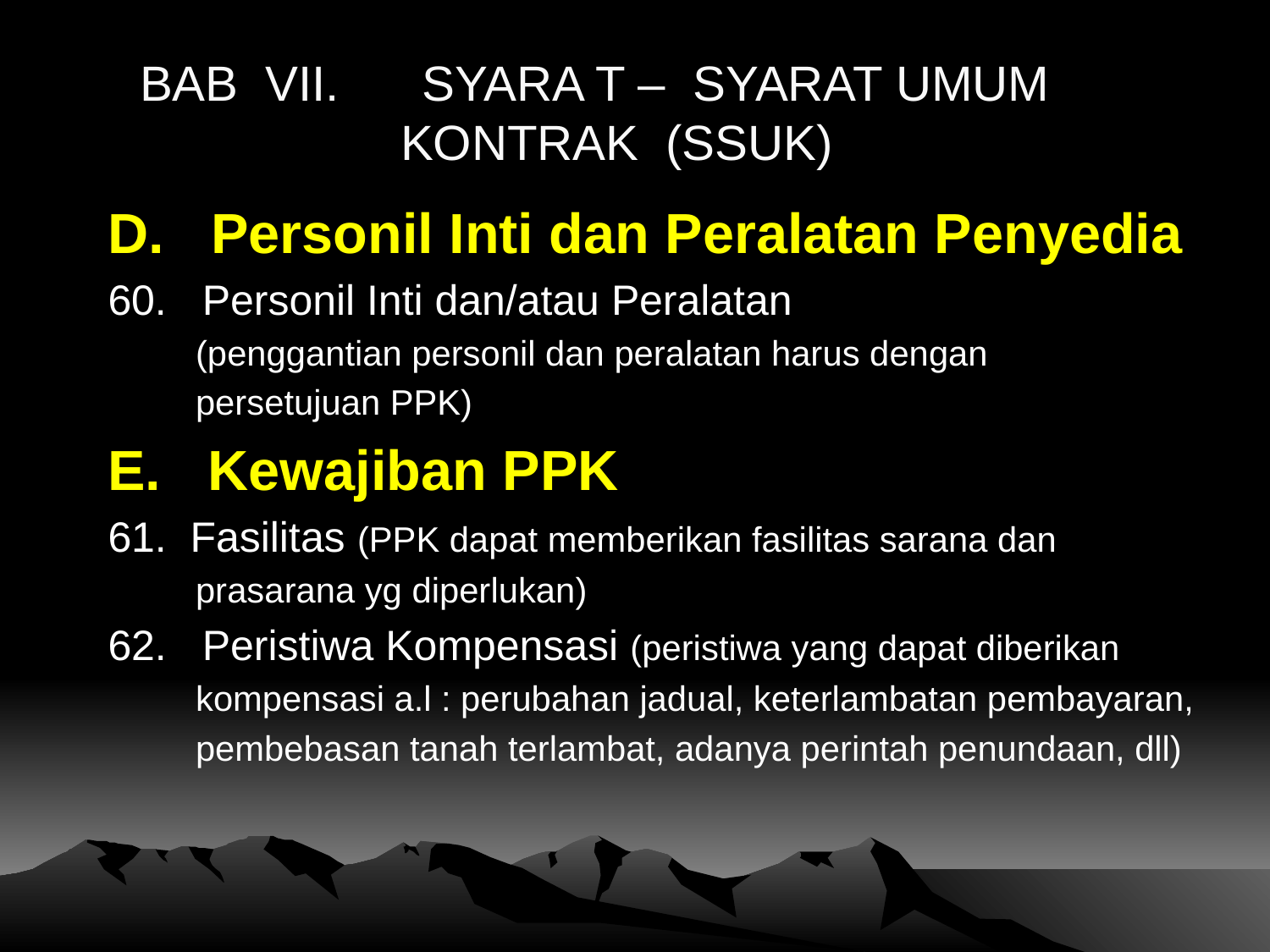

# BAB  VII.      SYARA T –  SYARAT UMUM KONTRAK  (SSUK)
D.   Personil Inti dan Peralatan Penyedia
60.   Personil Inti dan/atau Peralatan
         (penggantian personil dan peralatan harus dengan
         persetujuan PPK)
E.   Kewajiban PPK
61.  Fasilitas (PPK dapat memberikan fasilitas sarana dan
         prasarana yg diperlukan)
62.   Peristiwa Kompensasi (peristiwa yang dapat diberikan
         kompensasi a.l : perubahan jadual, keterlambatan pembayaran,
         pembebasan tanah terlambat, adanya perintah penundaan, dll)